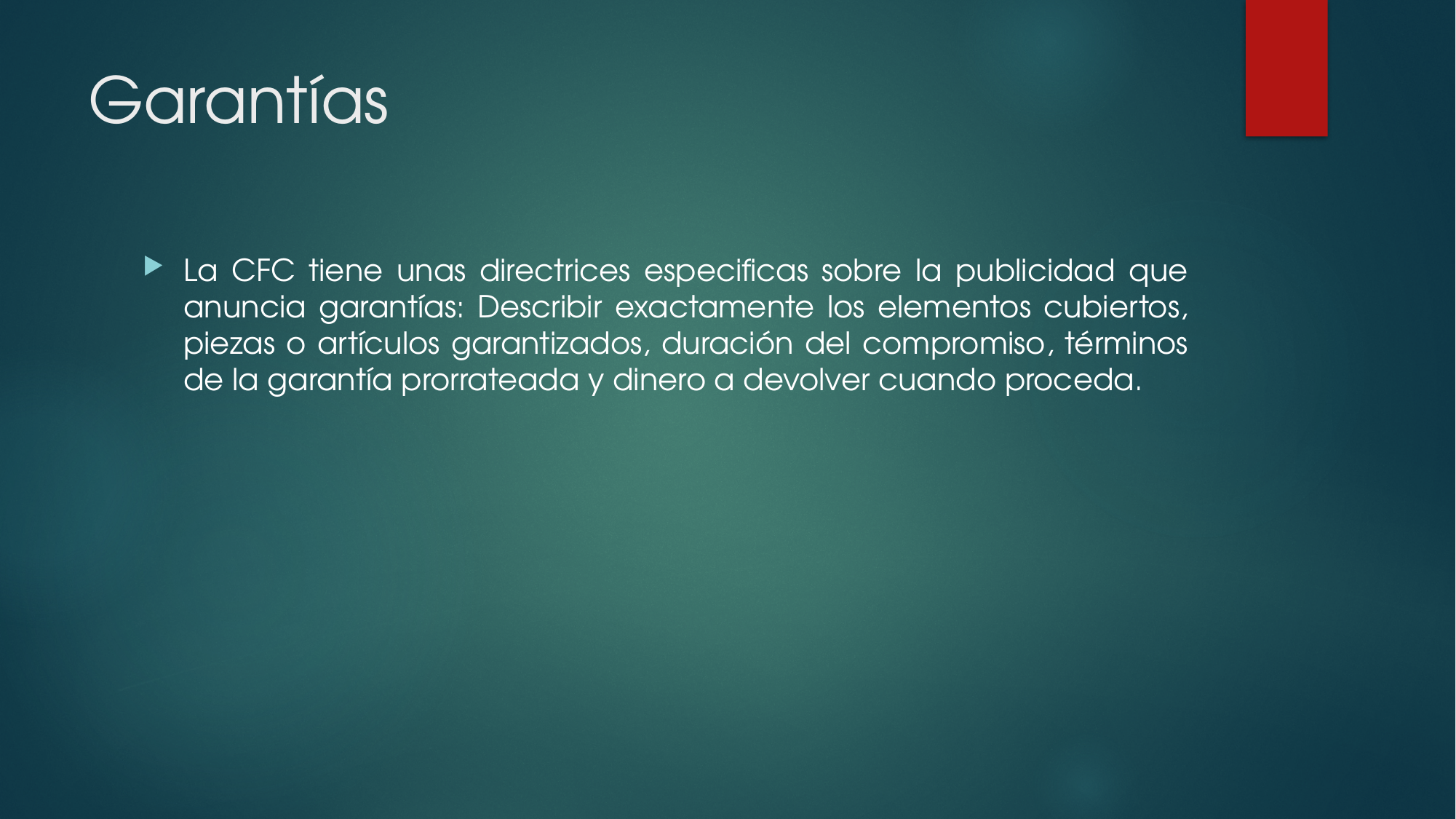

# Garantías
La CFC tiene unas directrices especificas sobre la publicidad que anuncia garantías: Describir exactamente los elementos cubiertos, piezas o artículos garantizados, duración del compromiso, términos de la garantía prorrateada y dinero a devolver cuando proceda.